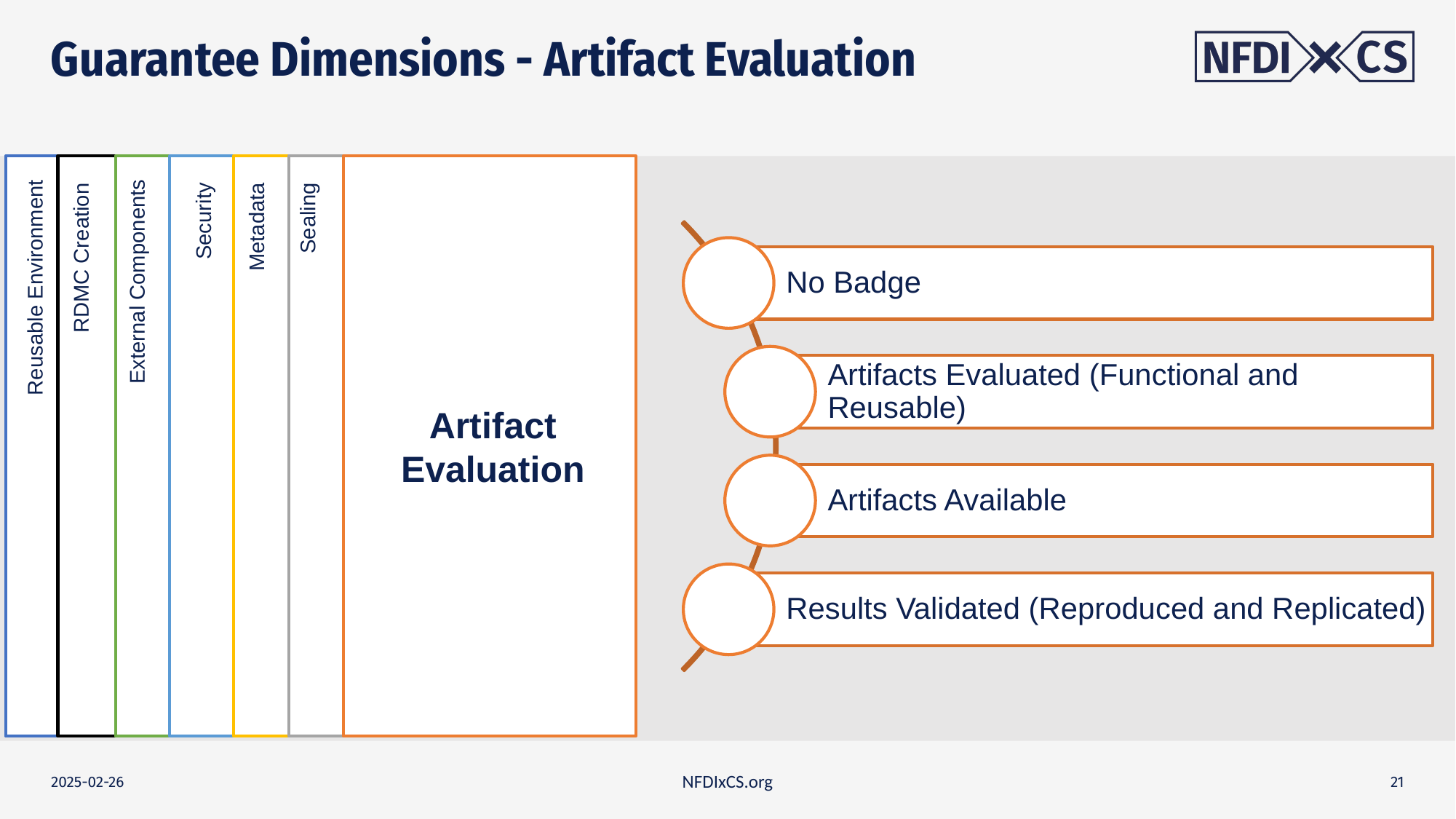

# Guarantee Dimensions - Artifact Evaluation
RDMC

Sealing
Security
Metadata
No Badge
Artifacts Evaluated (Functional and Reusable)
Artifacts Available
Results Validated (Reproduced and Replicated)
RDMC Creation
External Components
Reusable Environment
Artifact Evaluation
2025-02-26
NFDIxCS.org
21